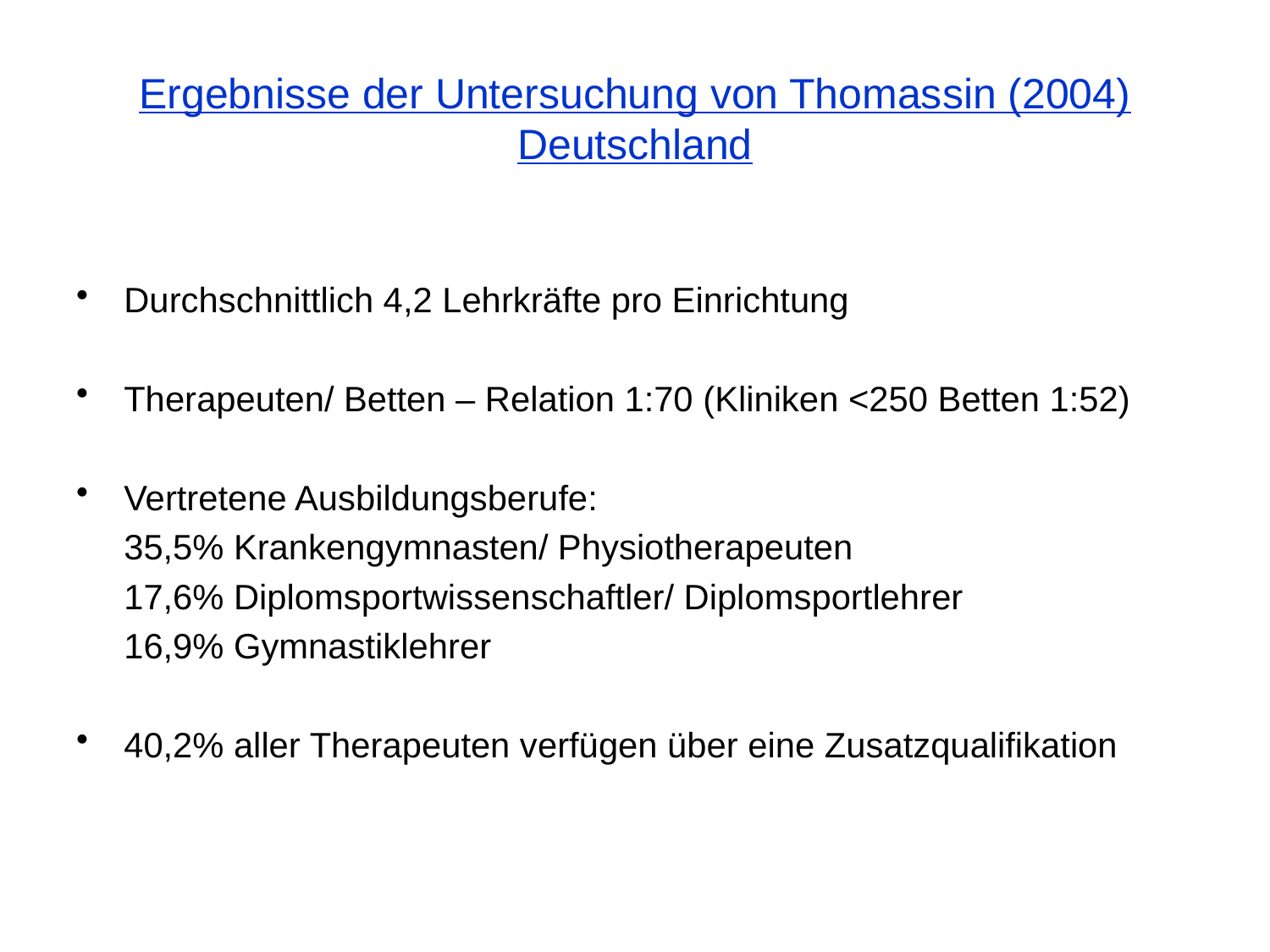

# Ergebnisse der Untersuchung von Thomassin (2004) Deutschland

Durchschnittlich 4,2 Lehrkräfte pro Einrichtung

Therapeuten/ Betten – Relation 1:70 (Kliniken <250 Betten 1:52)

Vertretene Ausbildungsberufe:
	35,5% Krankengymnasten/ Physiotherapeuten
	17,6% Diplomsportwissenschaftler/ Diplomsportlehrer
	16,9% Gymnastiklehrer

40,2% aller Therapeuten verfügen über eine Zusatzqualifikation